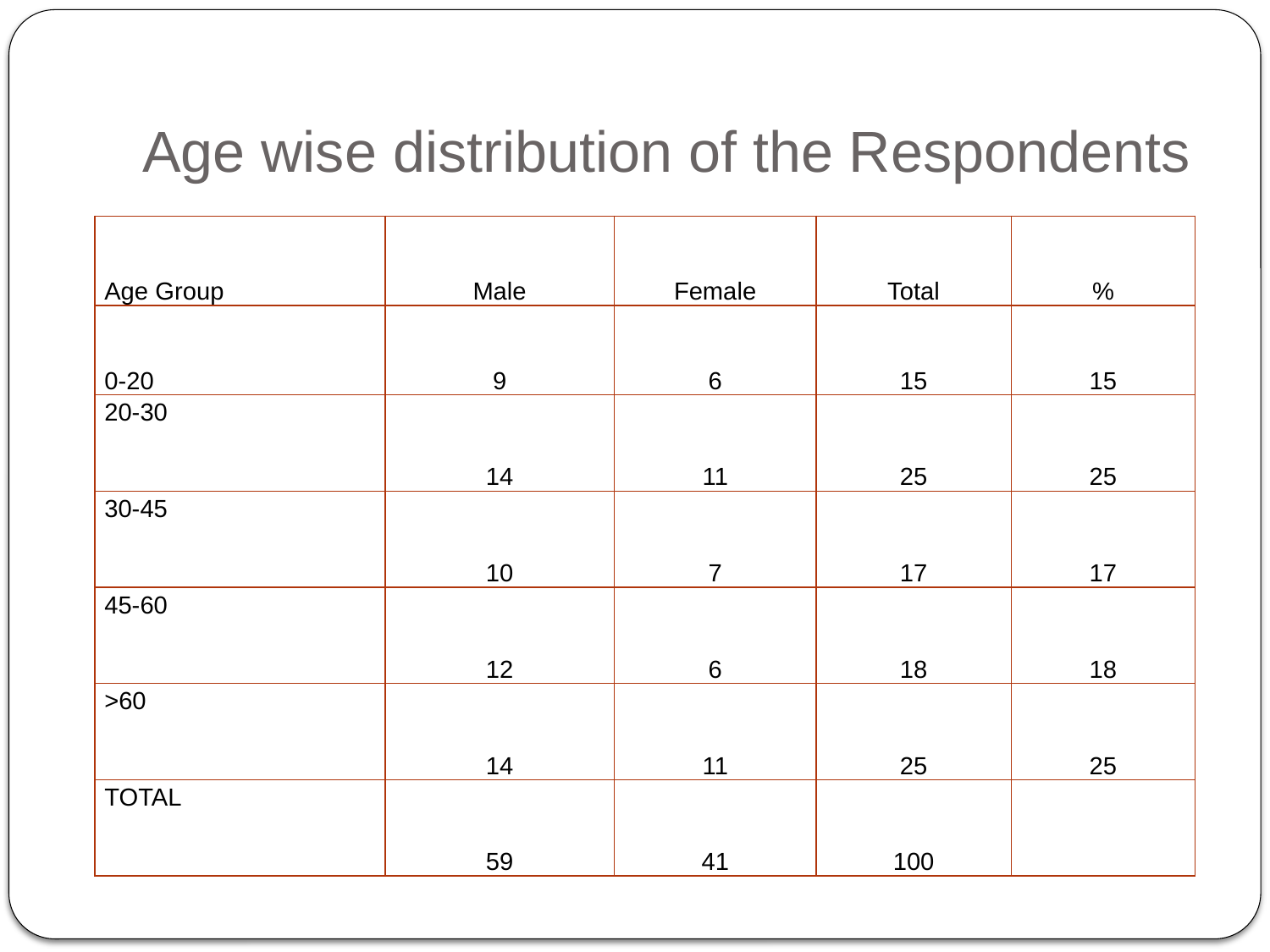

# Age wise distribution of the Respondents
| Age Group | Male | Female | Total | % |
| --- | --- | --- | --- | --- |
| 0-20 | 9 | 6 | 15 | 15 |
| 20-30 | 14 | 11 | 25 | 25 |
| 30-45 | 10 | 7 | 17 | 17 |
| 45-60 | 12 | 6 | 18 | 18 |
| >60 | 14 | 11 | 25 | 25 |
| TOTAL | 59 | 41 | 100 |  |